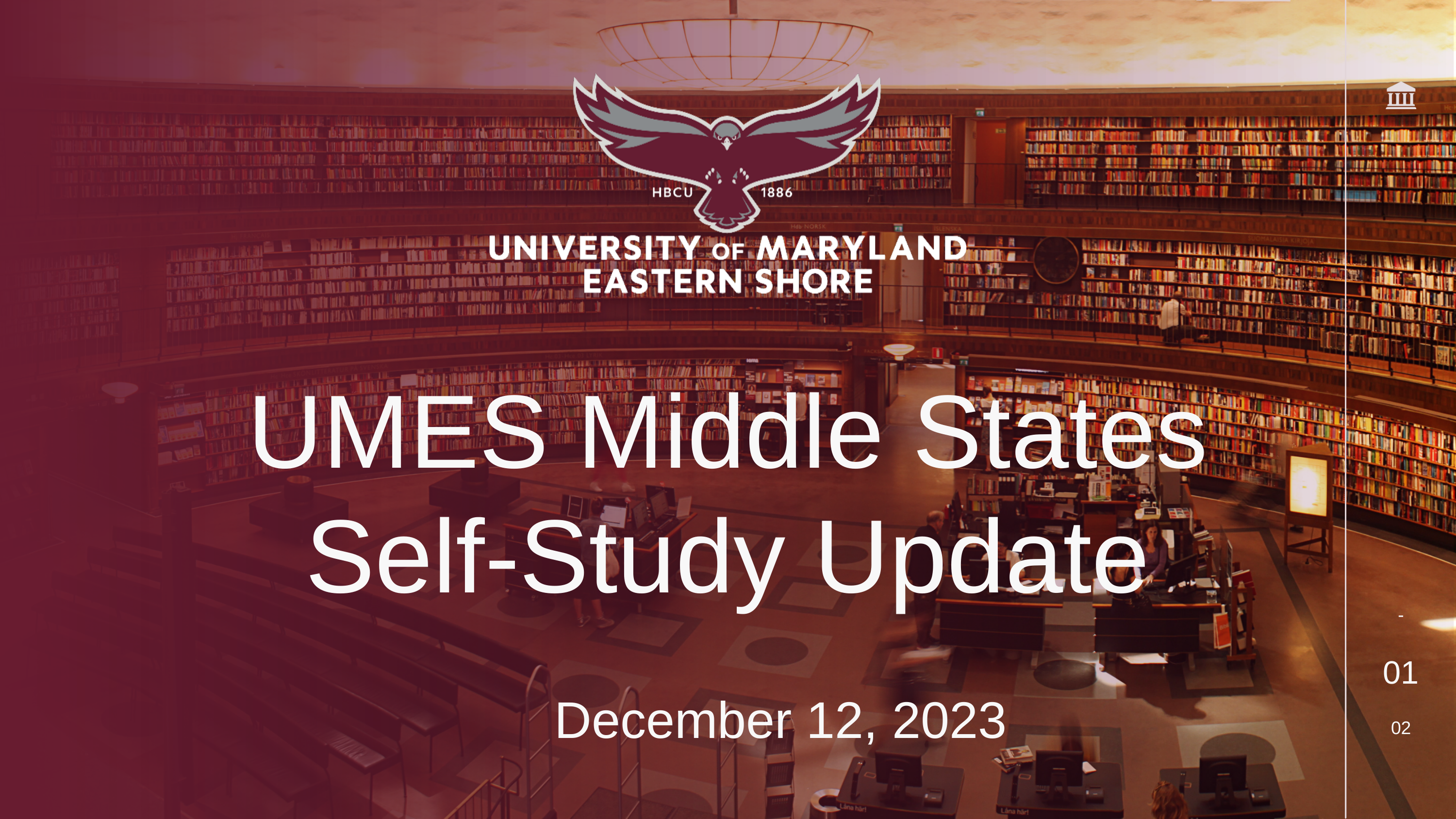

UMES Middle States Self-Study Update

-
01
December 12, 2023
02